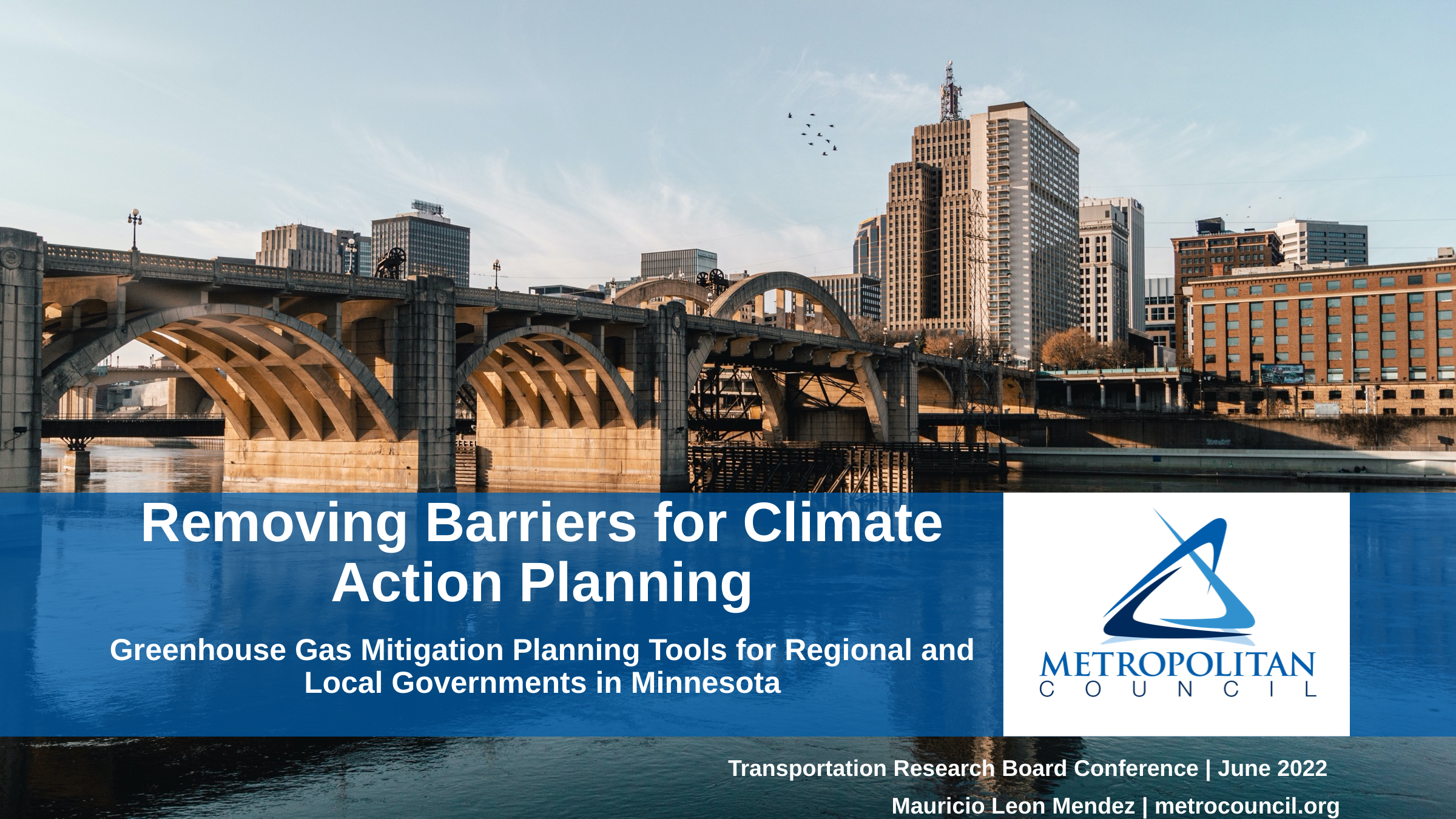

# Removing Barriers for Climate Action Planning
Greenhouse Gas Mitigation Planning Tools for Regional and Local Governments in Minnesota
Transportation Research Board Conference | June 2022
Mauricio Leon Mendez | metrocouncil.org